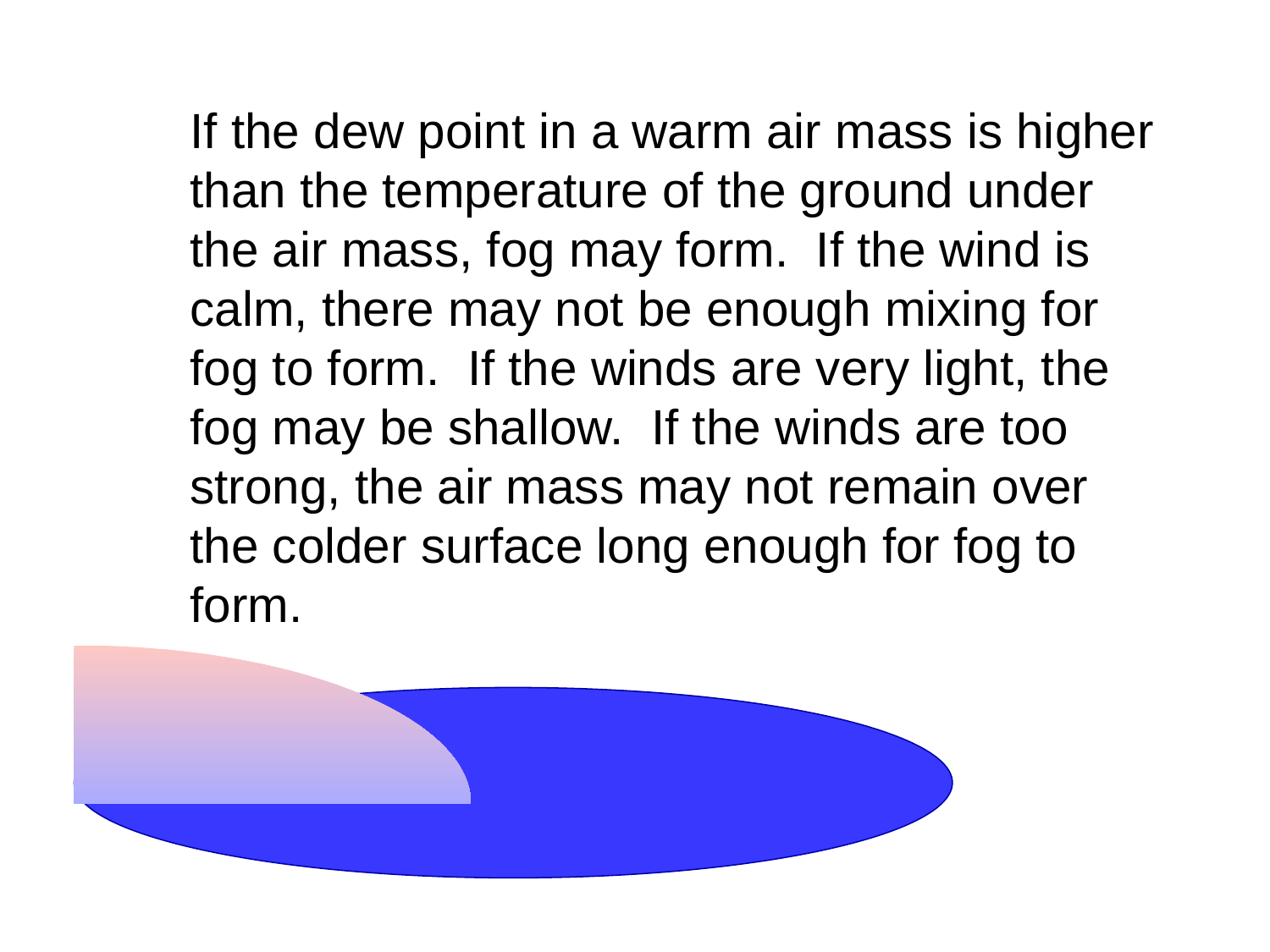

If the dew point in a warm air mass is higher than the temperature of the ground under the air mass, fog may form.  If the wind is calm, there may not be enough mixing for fog to form.  If the winds are very light, the fog may be shallow.  If the winds are too strong, the air mass may not remain over the colder surface long enough for fog to form.